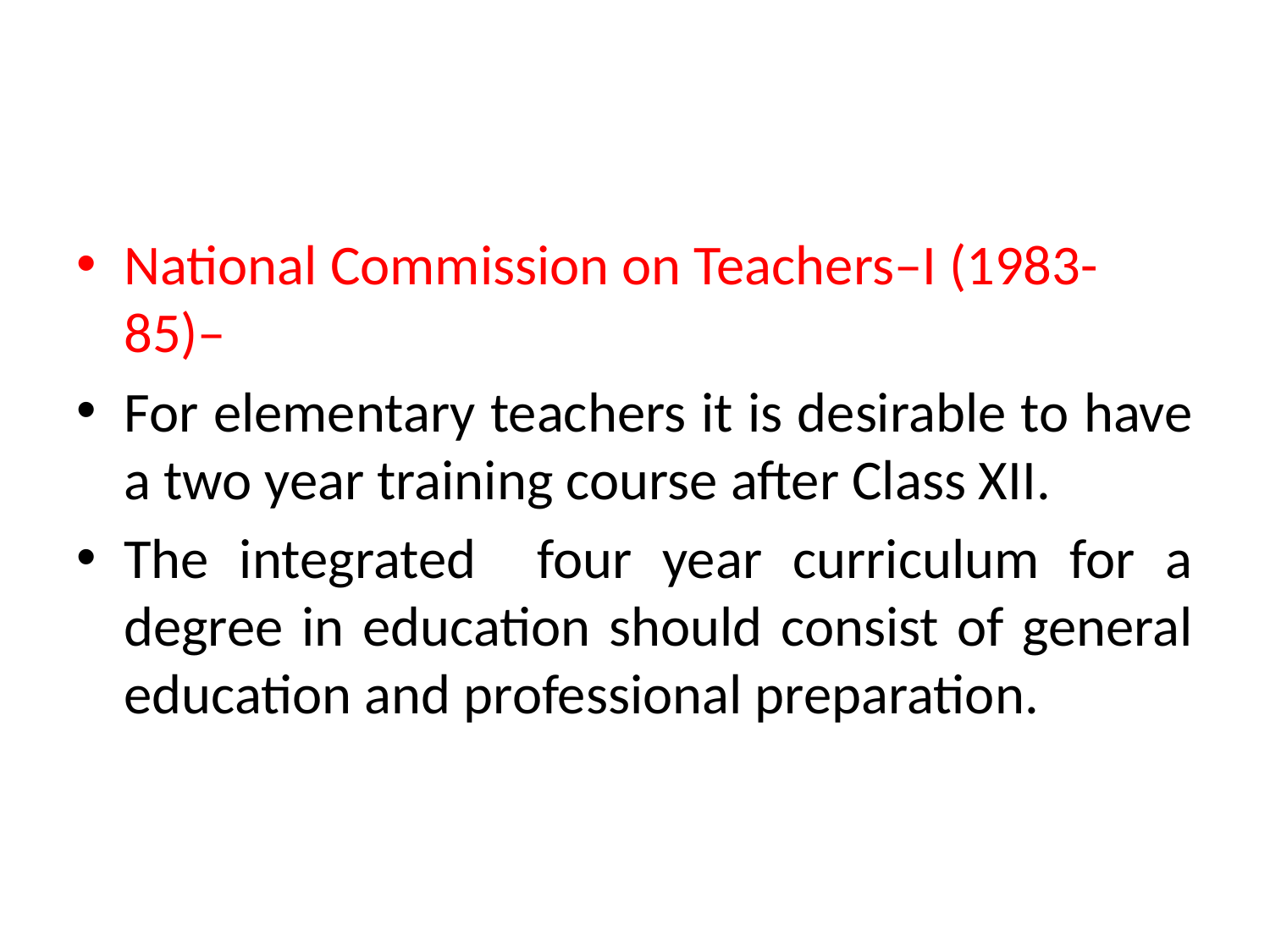

National Commission on Teachers–I (1983-85)–
For elementary teachers it is desirable to have a two year training course after Class XII.
The integrated  four year curriculum for a degree in education should consist of general education and professional preparation.